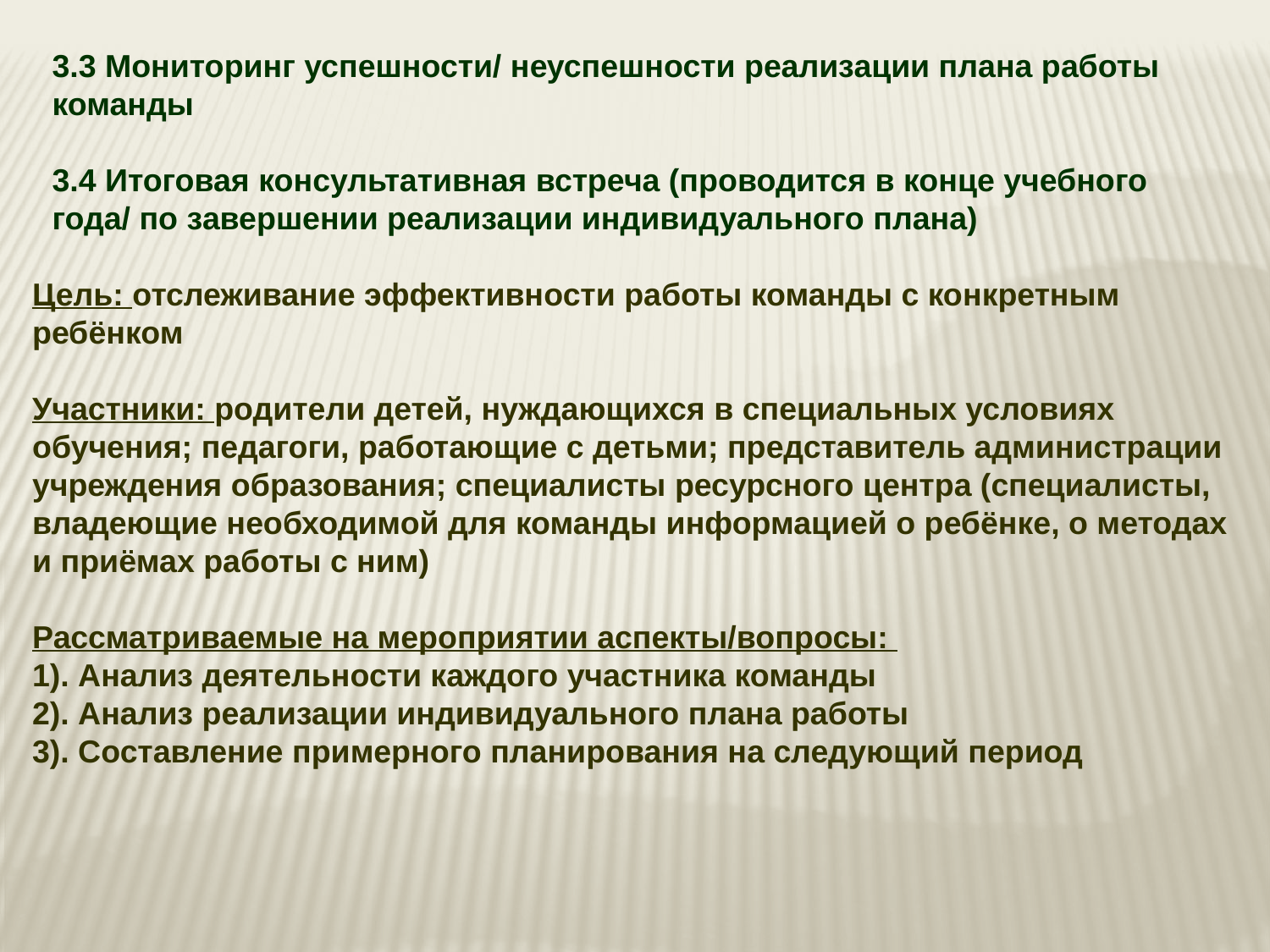

3.3 Мониторинг успешности/ неуспешности реализации плана работы команды

3.4 Итоговая консультативная встреча (проводится в конце учебного года/ по завершении реализации индивидуального плана)

Цель: отслеживание эффективности работы команды с конкретным ребёнком

Участники: родители детей, нуждающихся в специальных условиях обучения; педагоги, работающие с детьми; представитель администрации учреждения образования; специалисты ресурсного центра (специалисты, владеющие необходимой для команды информацией о ребёнке, о методах и приёмах работы с ним)

Рассматриваемые на мероприятии аспекты/вопросы:
1). Анализ деятельности каждого участника команды
2). Анализ реализации индивидуального плана работы
3). Составление примерного планирования на следующий период